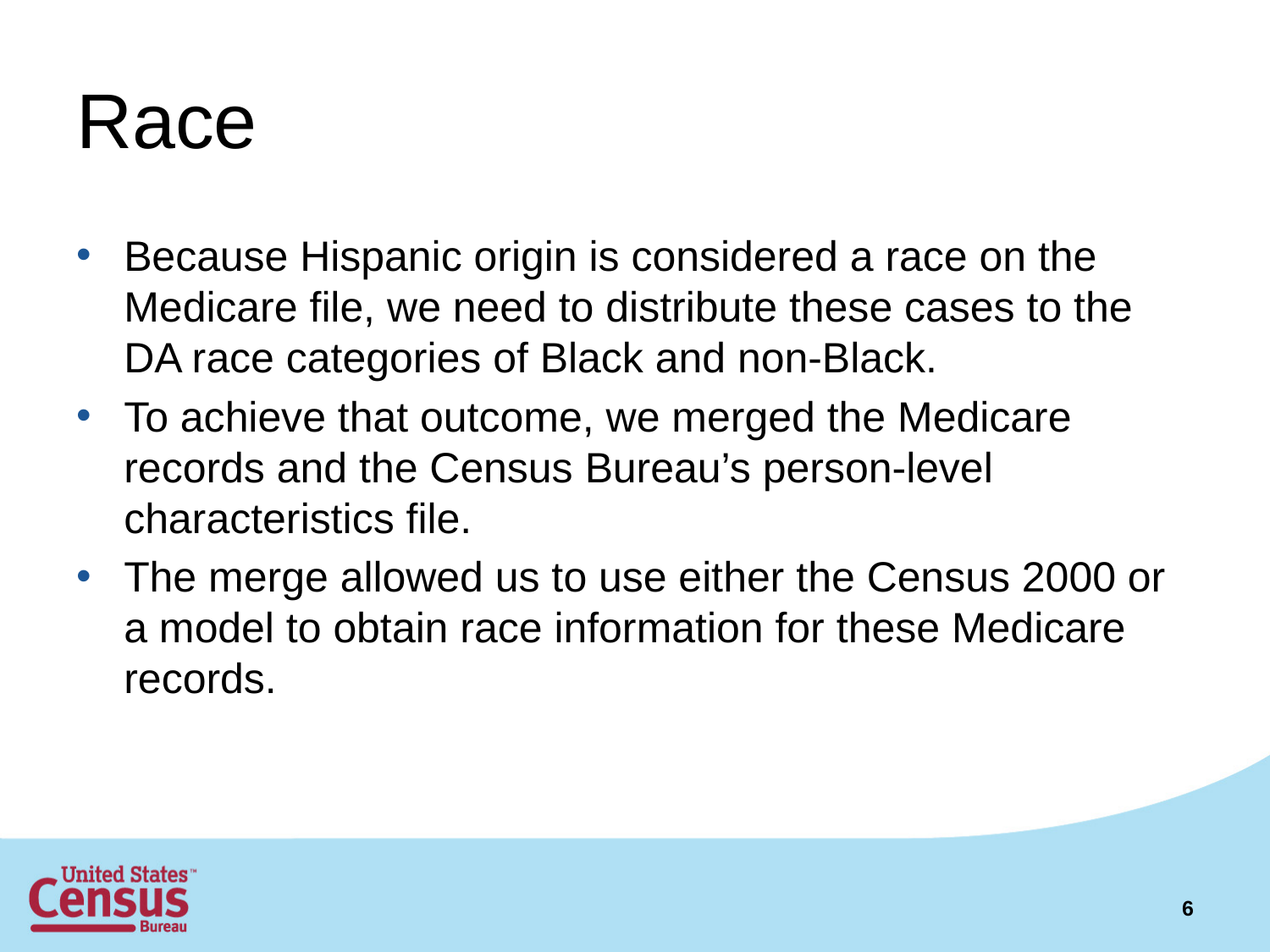

# Race
Because Hispanic origin is considered a race on the Medicare file, we need to distribute these cases to the DA race categories of Black and non-Black.
To achieve that outcome, we merged the Medicare records and the Census Bureau’s person-level characteristics file.
The merge allowed us to use either the Census 2000 or a model to obtain race information for these Medicare records.

6